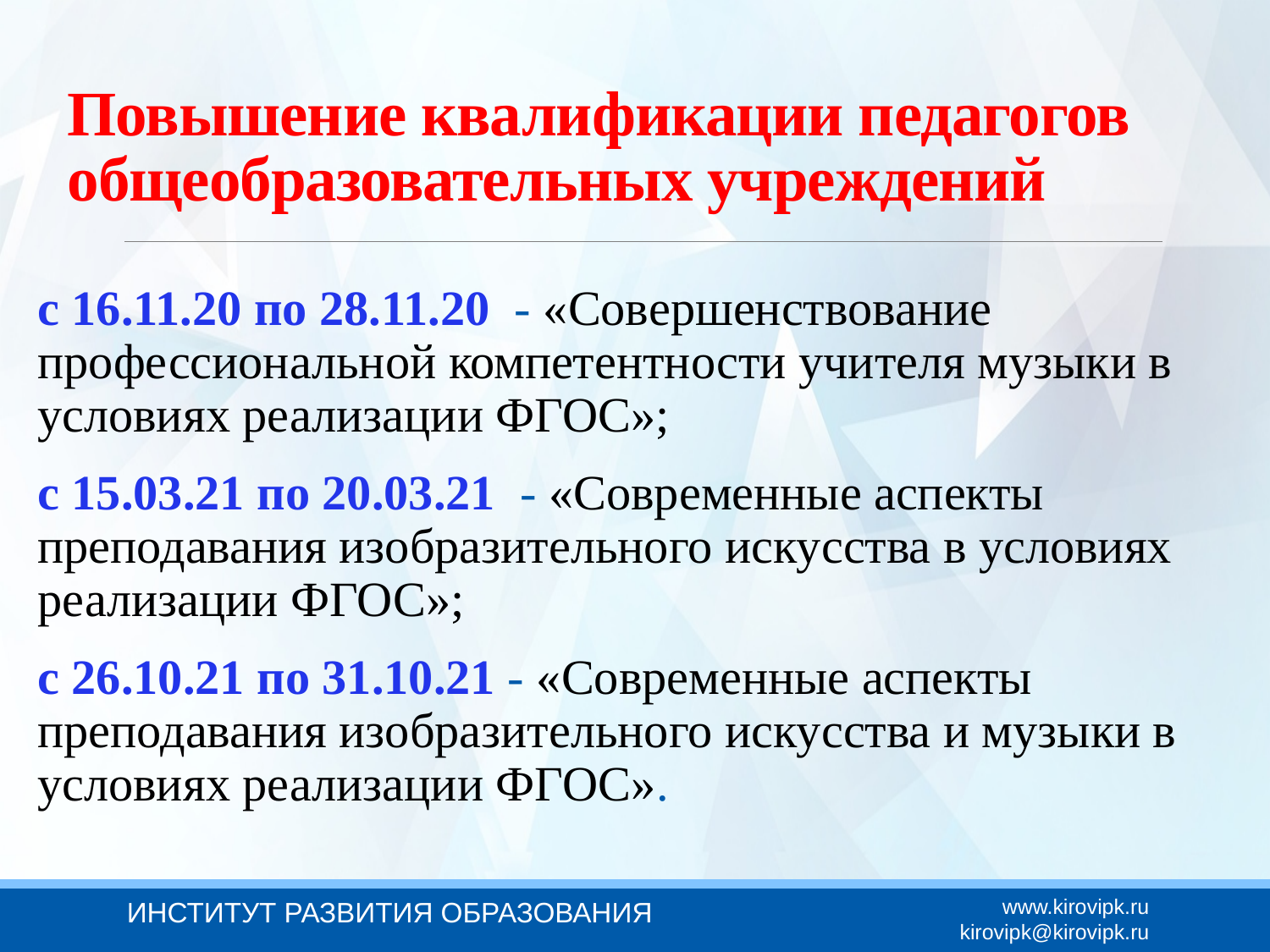

# Повышение квалификации педагогов общеобразовательных учреждений
с 16.11.20 по 28.11.20  - «Совершенствование профессиональной компетентности учителя музыки в условиях реализации ФГОС»;
с 15.03.21 по 20.03.21  - «Современные аспекты преподавания изобразительного искусства в условиях реализации ФГОС»;
с 26.10.21 по 31.10.21 - «Современные аспекты преподавания изобразительного искусства и музыки в условиях реализации ФГОС».